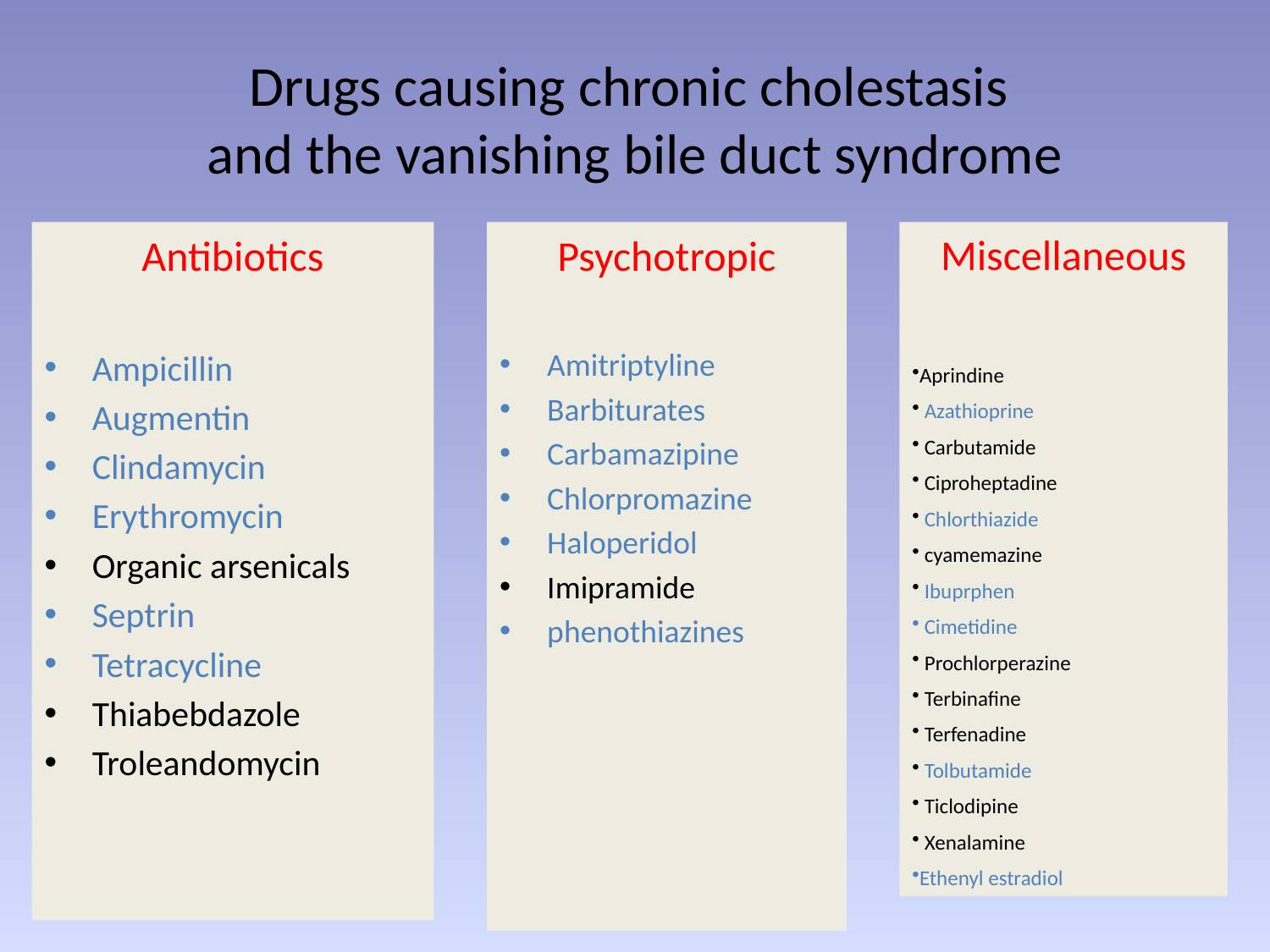

# Drugs causing chronic cholestasis and the vanishing bile duct syndrome
Antibiotics

Ampicillin
Augmentin
Clindamycin
Erythromycin
Organic arsenicals
Septrin
Tetracycline
Thiabebdazole
Troleandomycin

Psychotropic

Amitriptyline
Barbiturates
Carbamazipine
Chlorpromazine
Haloperidol
Imipramide
phenothiazines
Miscellaneous

Aprindine
 Azathioprine
 Carbutamide
 Ciproheptadine
 Chlorthiazide
 cyamemazine
 Ibuprphen
 Cimetidine
 Prochlorperazine
 Terbinafine
 Terfenadine
 Tolbutamide
 Ticlodipine
 Xenalamine
Ethenyl estradiol